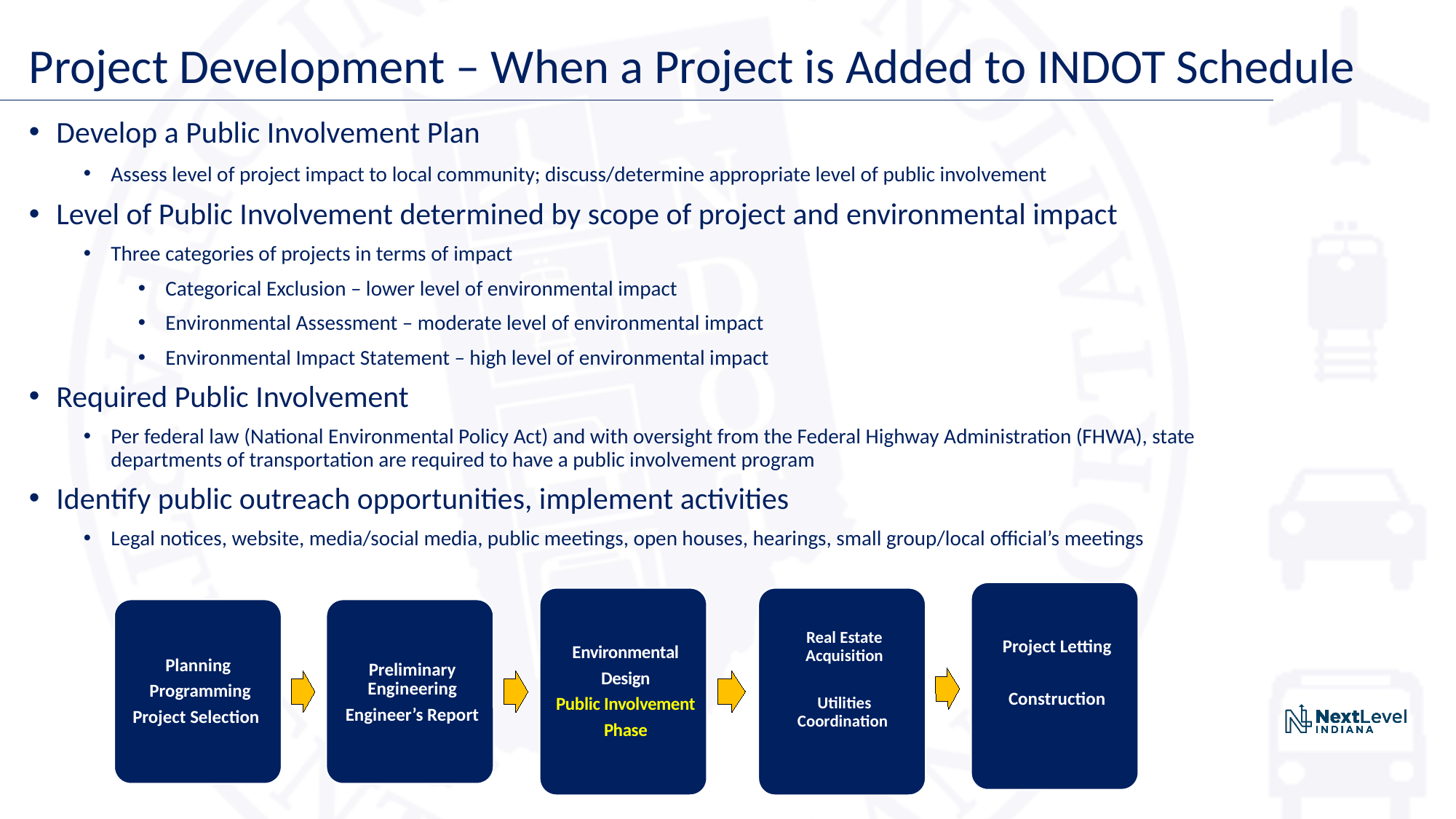

# Project Development – When a Project is Added to INDOT Schedule
Develop a Public Involvement Plan
Assess level of project impact to local community; discuss/determine appropriate level of public involvement
Level of Public Involvement determined by scope of project and environmental impact
Three categories of projects in terms of impact
Categorical Exclusion – lower level of environmental impact
Environmental Assessment – moderate level of environmental impact
Environmental Impact Statement – high level of environmental impact
Required Public Involvement
Per federal law (National Environmental Policy Act) and with oversight from the Federal Highway Administration (FHWA), state departments of transportation are required to have a public involvement program
Identify public outreach opportunities, implement activities
Legal notices, website, media/social media, public meetings, open houses, hearings, small group/local official’s meetings

Planning
Programming
Project Selection

Preliminary Engineering
Engineer’s Report

Environmental
Design
Public Involvement
Phase

Real Estate Acquisition

Utilities Coordination

Project Letting

Construction